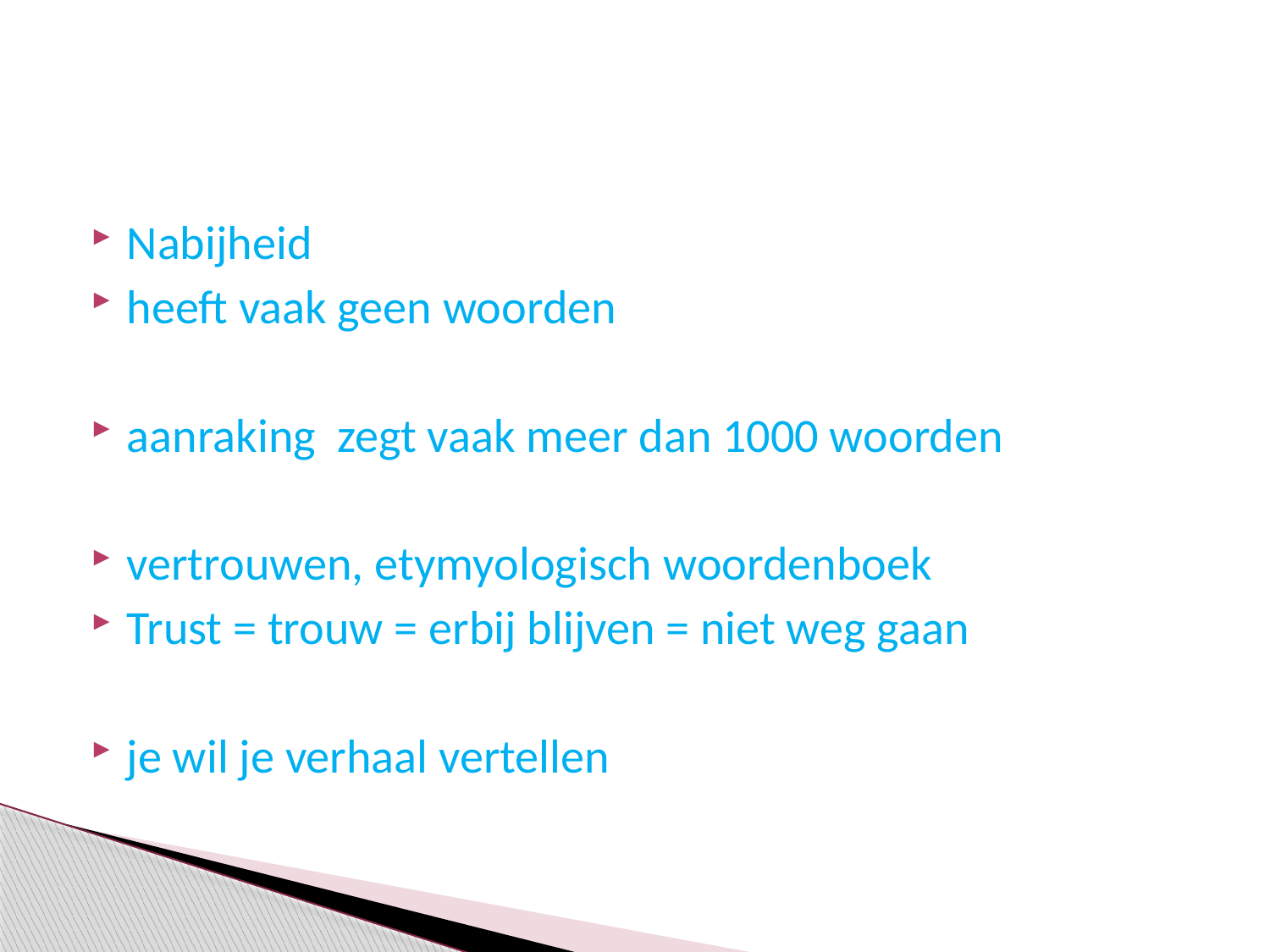

#
Nabijheid
heeft vaak geen woorden

aanraking  zegt vaak meer dan 1000 woorden

vertrouwen, etymyologisch woordenboek
Trust = trouw = erbij blijven = niet weg gaan

je wil je verhaal vertellen